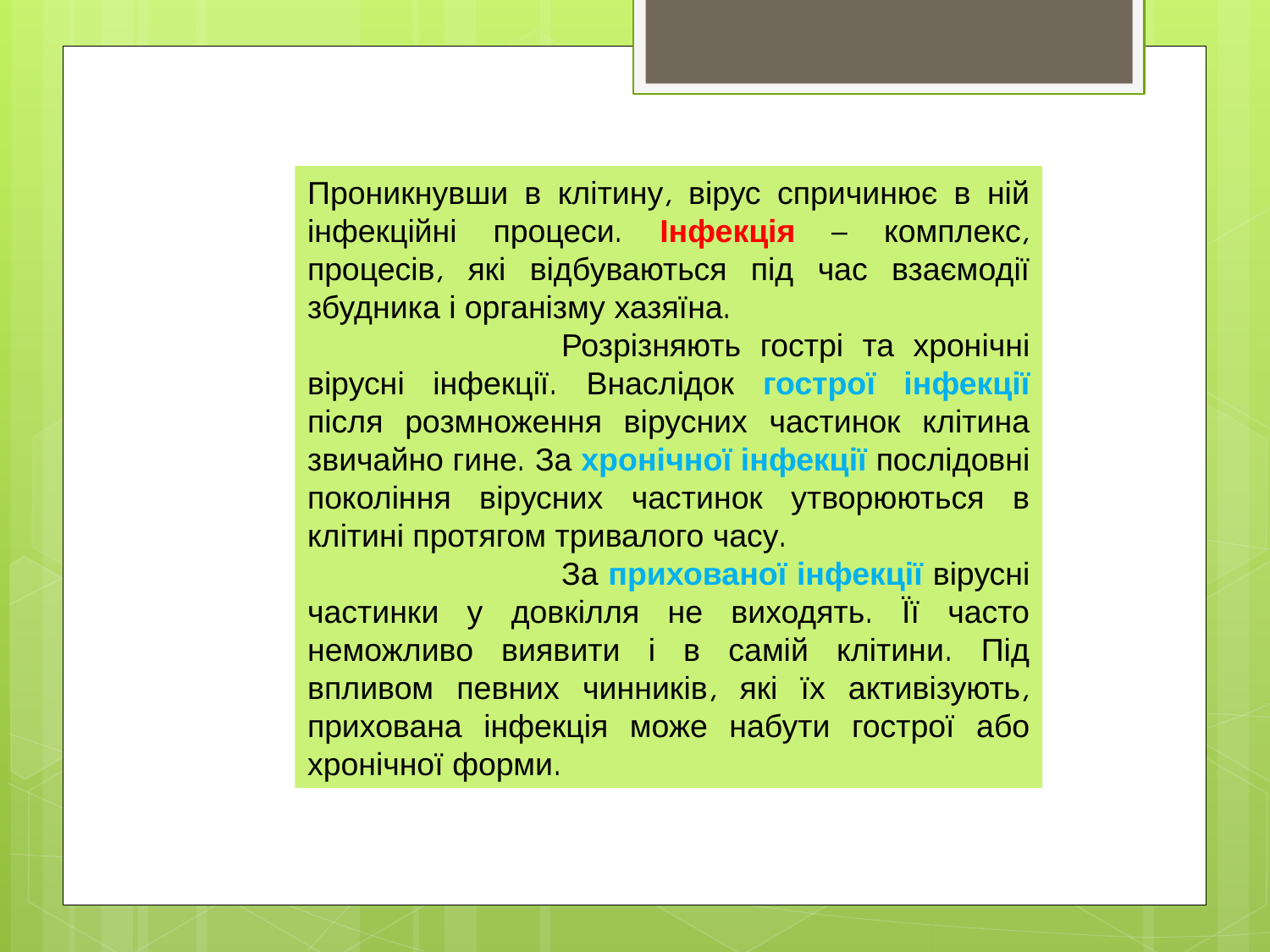

Проникнувши в клітину, вірус спричинює в ній інфекційні процеси. Інфекція – комплекс, процесів, які відбуваються під час взаємодії збудника і організму хазяїна.
		Розрізняють гострі та хронічні вірусні інфекції. Внаслідок гострої інфекції після розмноження вірусних частинок клітина звичайно гине. За хронічної інфекції послідовні покоління вірусних частинок утворюються в клітині протягом тривалого часу.
		За прихованої інфекції вірусні частинки у довкілля не виходять. Її часто неможливо виявити і в самій клітини. Під впливом певних чинників, які їх активізують, прихована інфекція може набути гострої або хронічної форми.